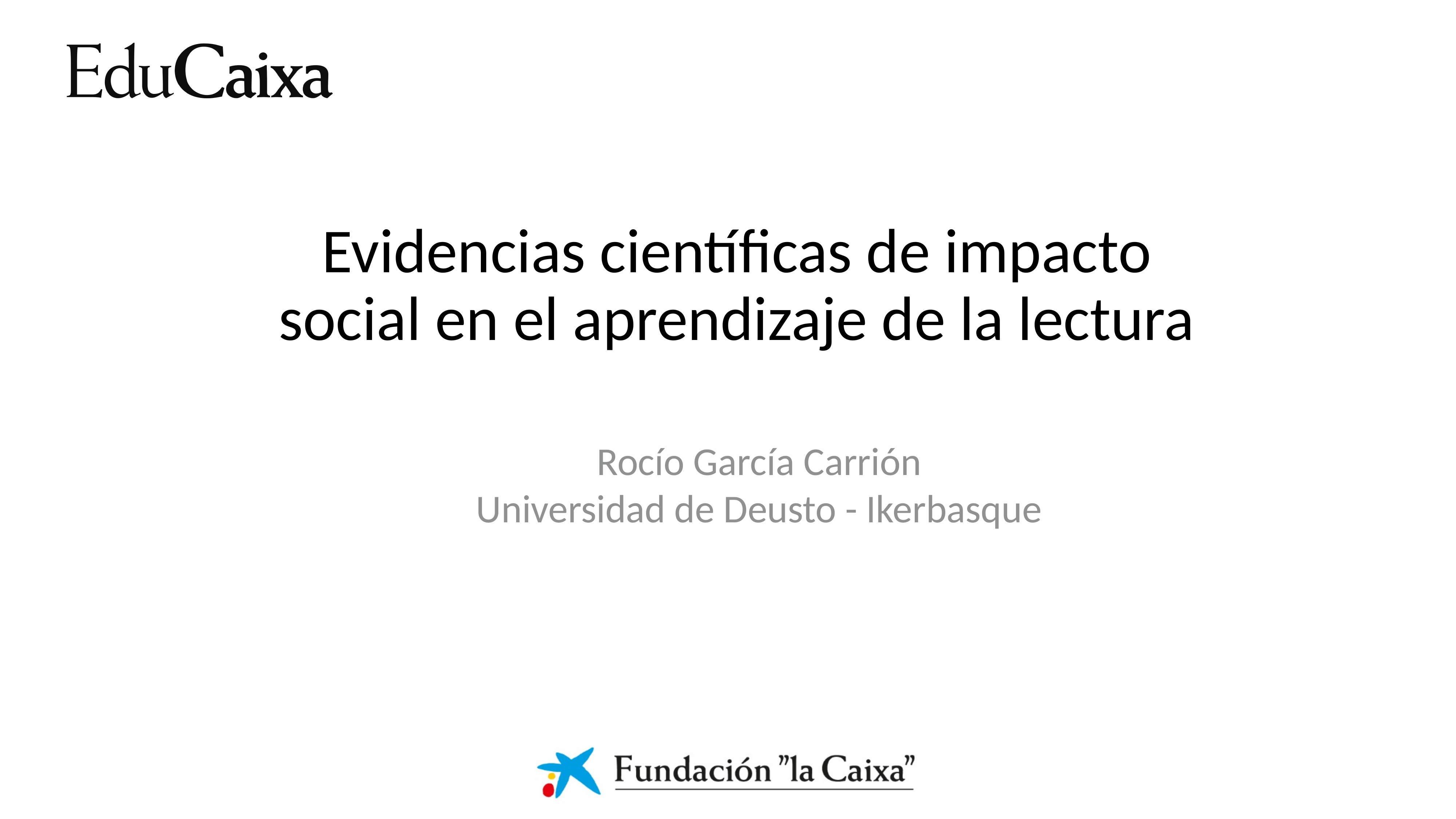

# Evidencias científicas de impacto social en el aprendizaje de la lectura
Rocío García Carrión
Universidad de Deusto - Ikerbasque